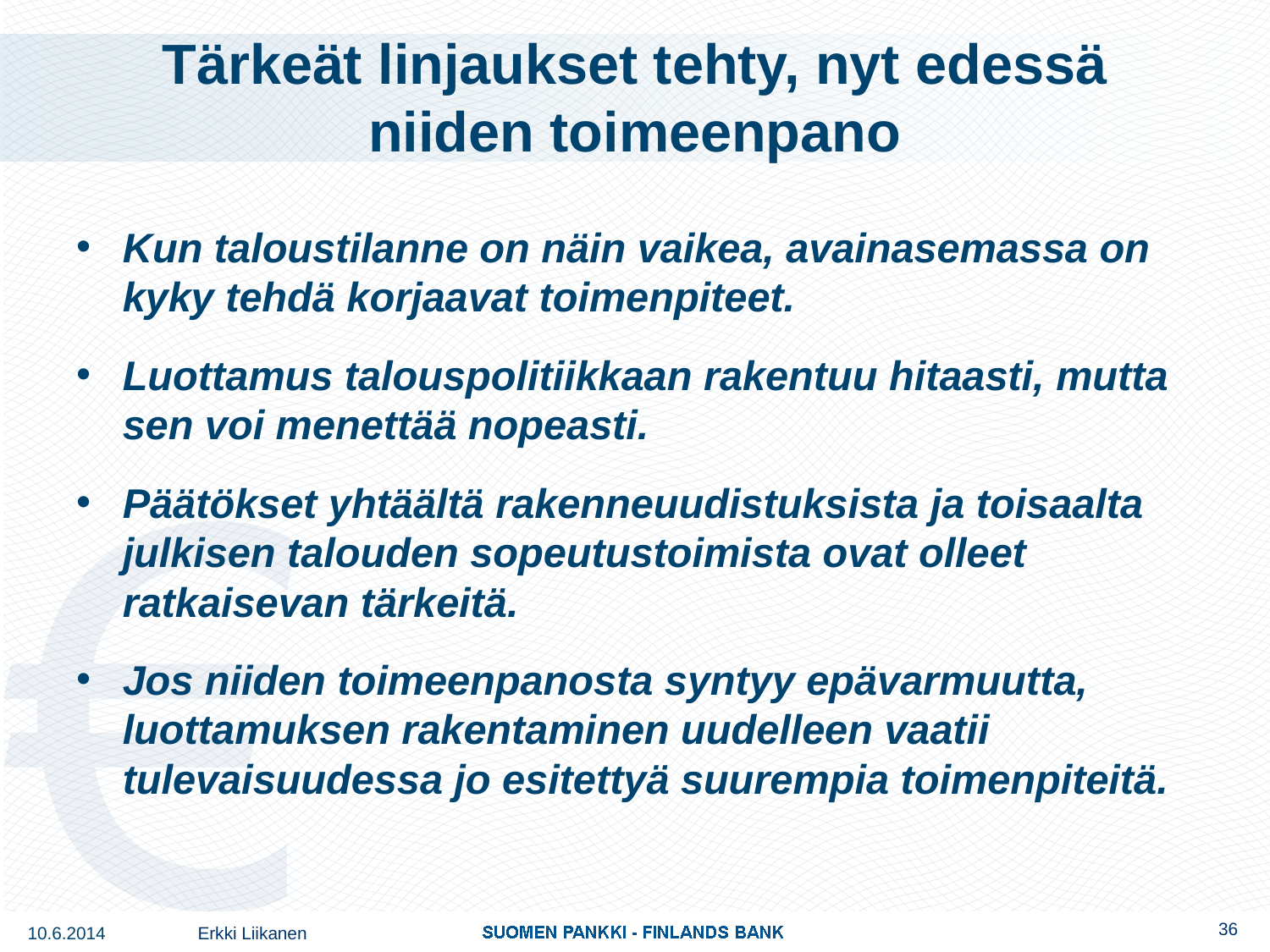

# Tärkeät linjaukset tehty, nyt edessä niiden toimeenpano
Kun taloustilanne on näin vaikea, avainasemassa on kyky tehdä korjaavat toimenpiteet.
Luottamus talouspolitiikkaan rakentuu hitaasti, mutta sen voi menettää nopeasti.
Päätökset yhtäältä rakenneuudistuksista ja toisaalta julkisen talouden sopeutustoimista ovat olleet ratkaisevan tärkeitä.
Jos niiden toimeenpanosta syntyy epävarmuutta, luottamuksen rakentaminen uudelleen vaatii tulevaisuudessa jo esitettyä suurempia toimenpiteitä.
36
10.6.2014
Erkki Liikanen